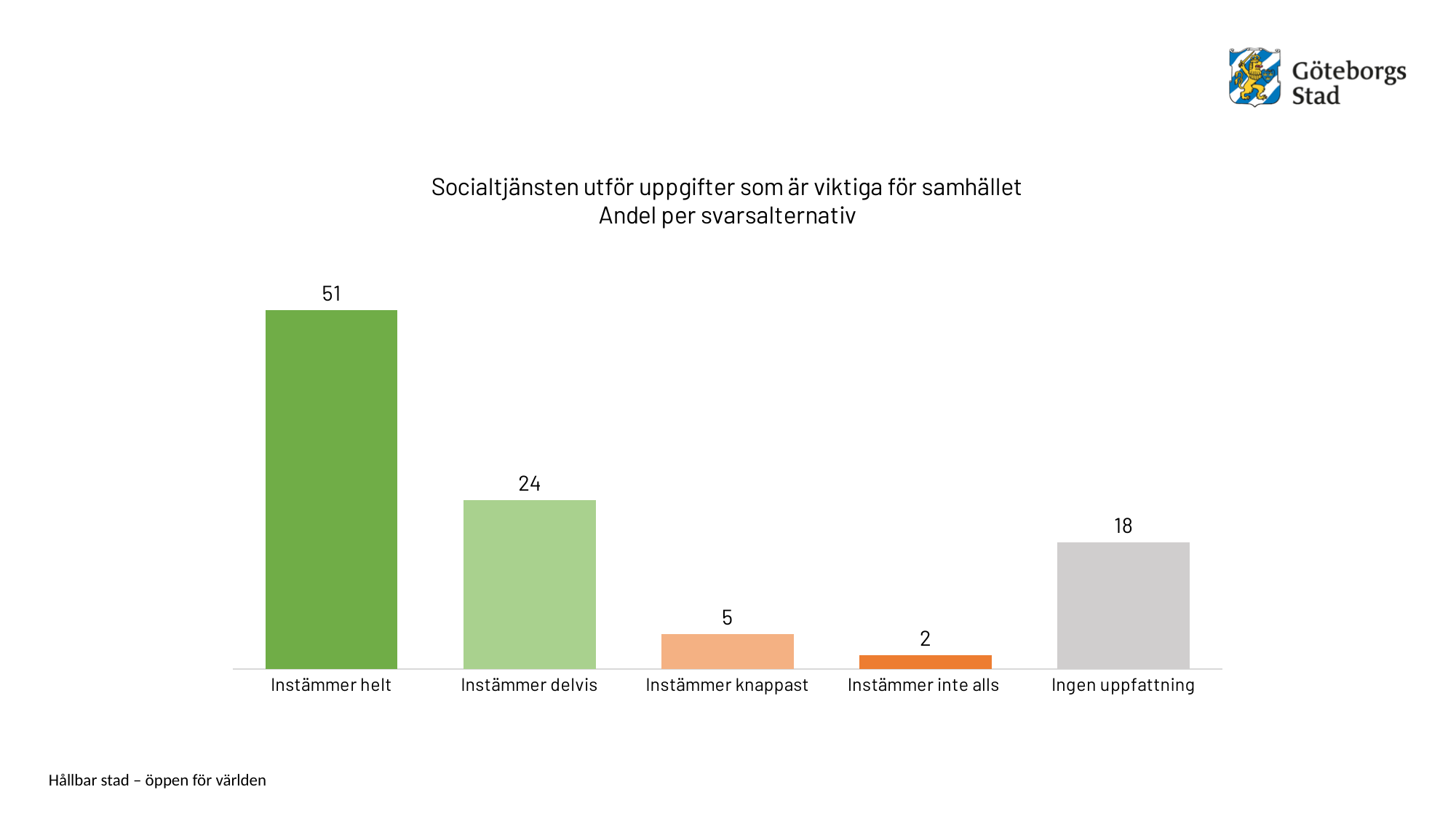

### Chart: Socialtjänsten utför uppgifter som är viktiga för samhället Andel per svarsalternativ

| Category | Socialtjänsten utför uppgifter som är viktiga för samhället |
|---|---|
| Instämmer helt | 51.0 |
| Instämmer delvis | 24.0 |
| Instämmer knappast | 5.0 |
| Instämmer inte alls  | 2.0 |
| Ingen uppfattning | 18.0 |